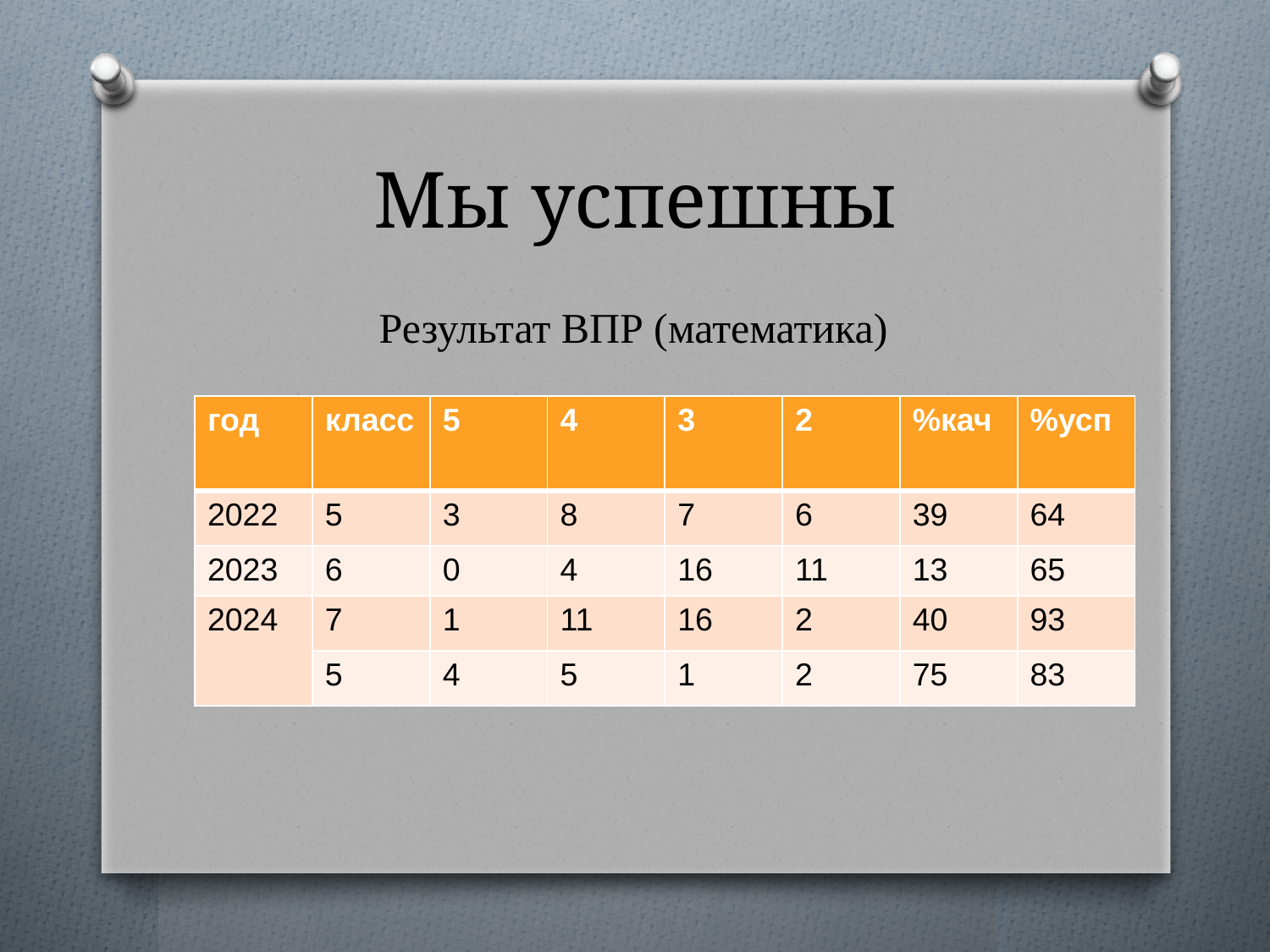

# Мы успешны
Результат ВПР (математика)

| год | класс | 5 | 4 | 3 | 2 | %кач | %усп |
| --- | --- | --- | --- | --- | --- | --- | --- |
| 2022 | 5 | 3 | 8 | 7 | 6 | 39 | 64 |
| 2023 | 6 | 0 | 4 | 16 | 11 | 13 | 65 |
| 2024 | 7 | 1 | 11 | 16 | 2 | 40 | 93 |
|  | 5 | 4 | 5 | 1 | 2 | 75 | 83 |